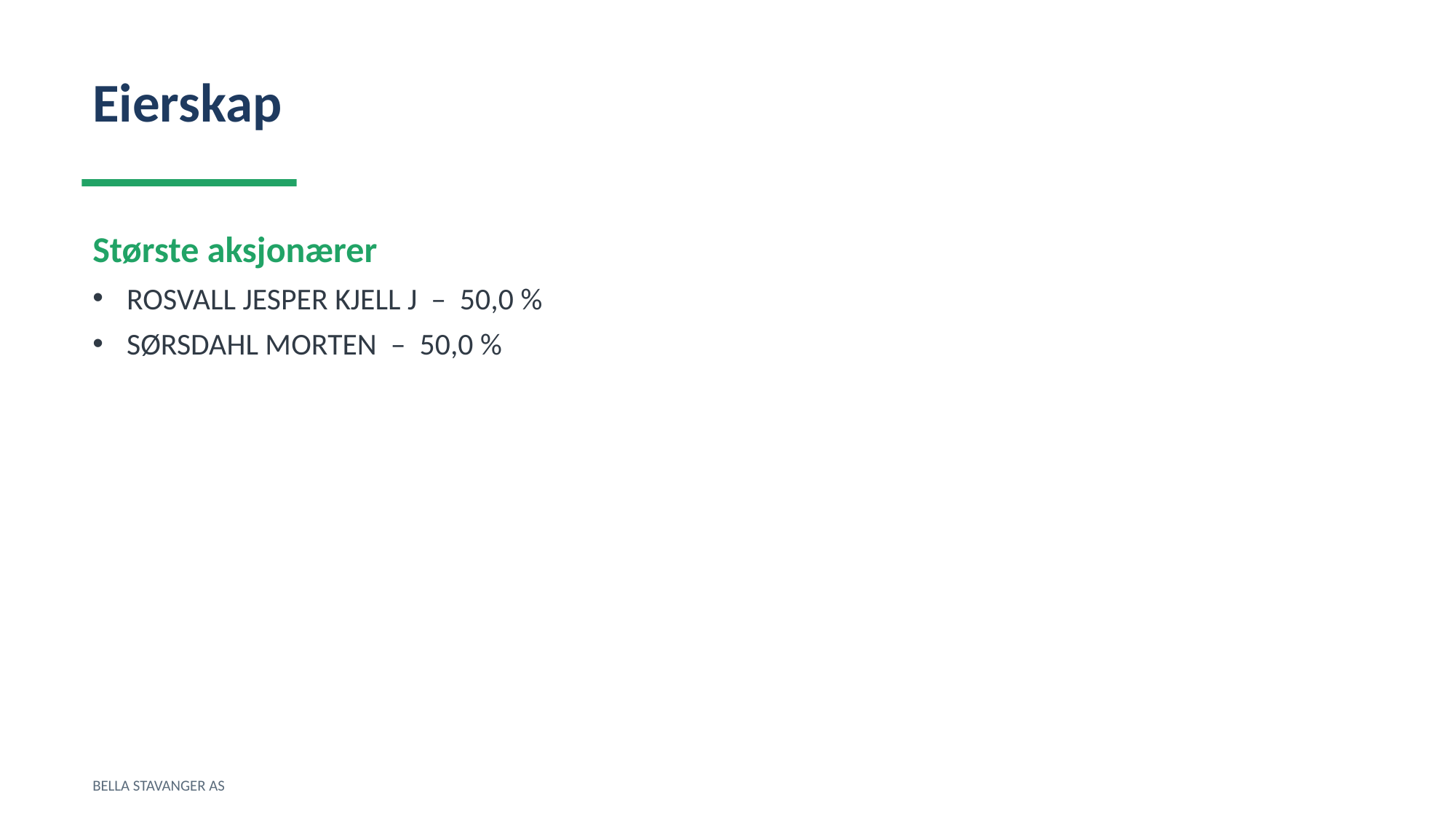

Eierskap

Største aksjonærer
ROSVALL JESPER KJELL J  –  50,0 %
SØRSDAHL MORTEN  –  50,0 %
BELLA STAVANGER AS